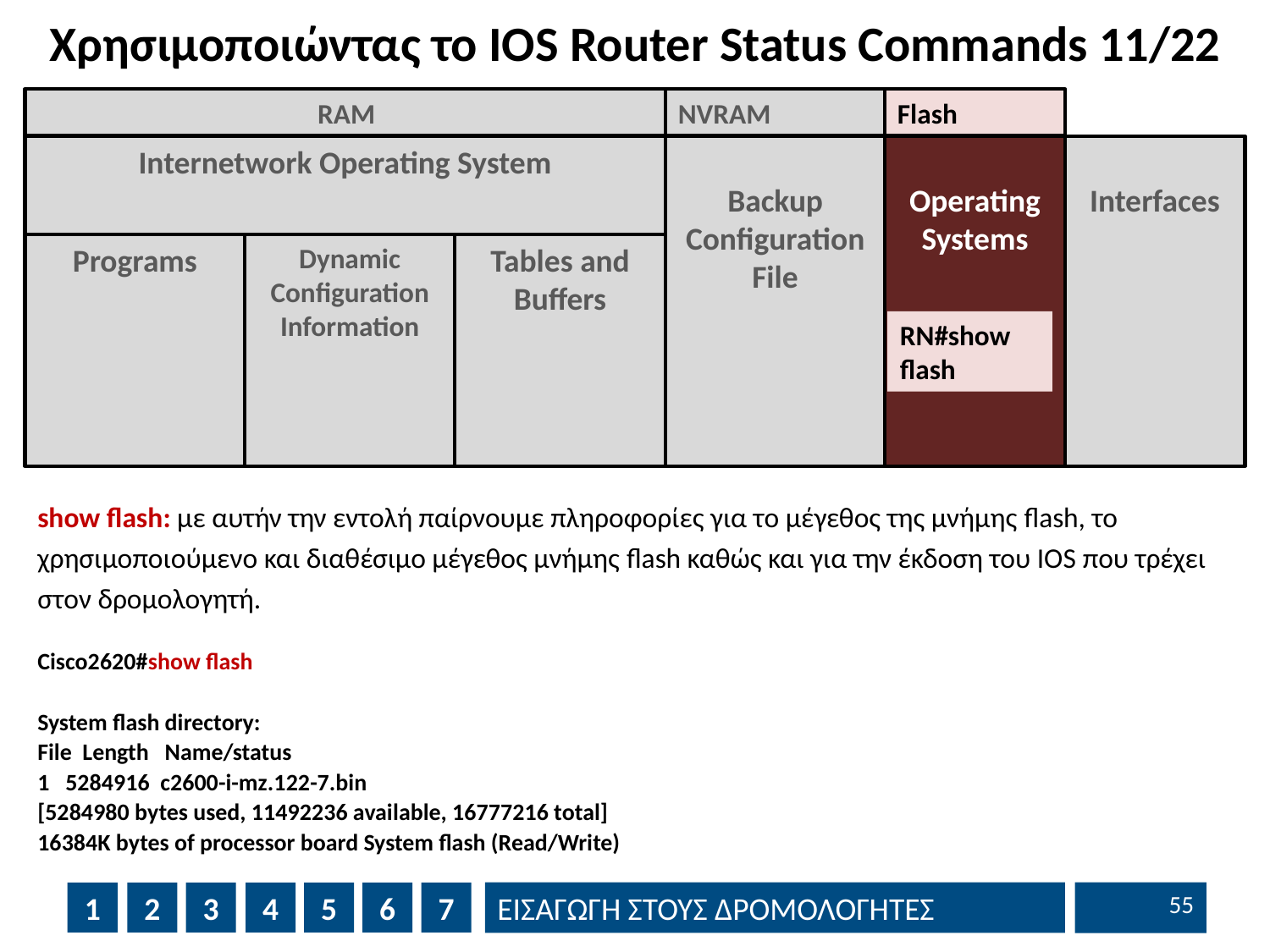

# Χρησιμοποιώντας το IOS Router Status Commands 11/22
RAM
NVRAM
Flash
Internetwork Operating System

Backup Configuration File

Operating Systems

Interfaces
Programs
Dynamic
Configuration
Information
Tables and
Buffers
RN#show flash
show flash: με αυτήν την εντολή παίρνουμε πληροφορίες για το μέγεθος της μνήμης flash, το χρησιμοποιούμενο και διαθέσιμο μέγεθος μνήμης flash καθώς και για την έκδοση του ΙΟS που τρέχει στον δρομολογητή.

Cisco2620#show flash

System flash directory:
File  Length   Name/status
1   5284916  c2600-i-mz.122-7.bin
[5284980 bytes used, 11492236 available, 16777216 total]
16384K bytes of processor board System flash (Read/Write)

55
1
2
3
4
5
6
7